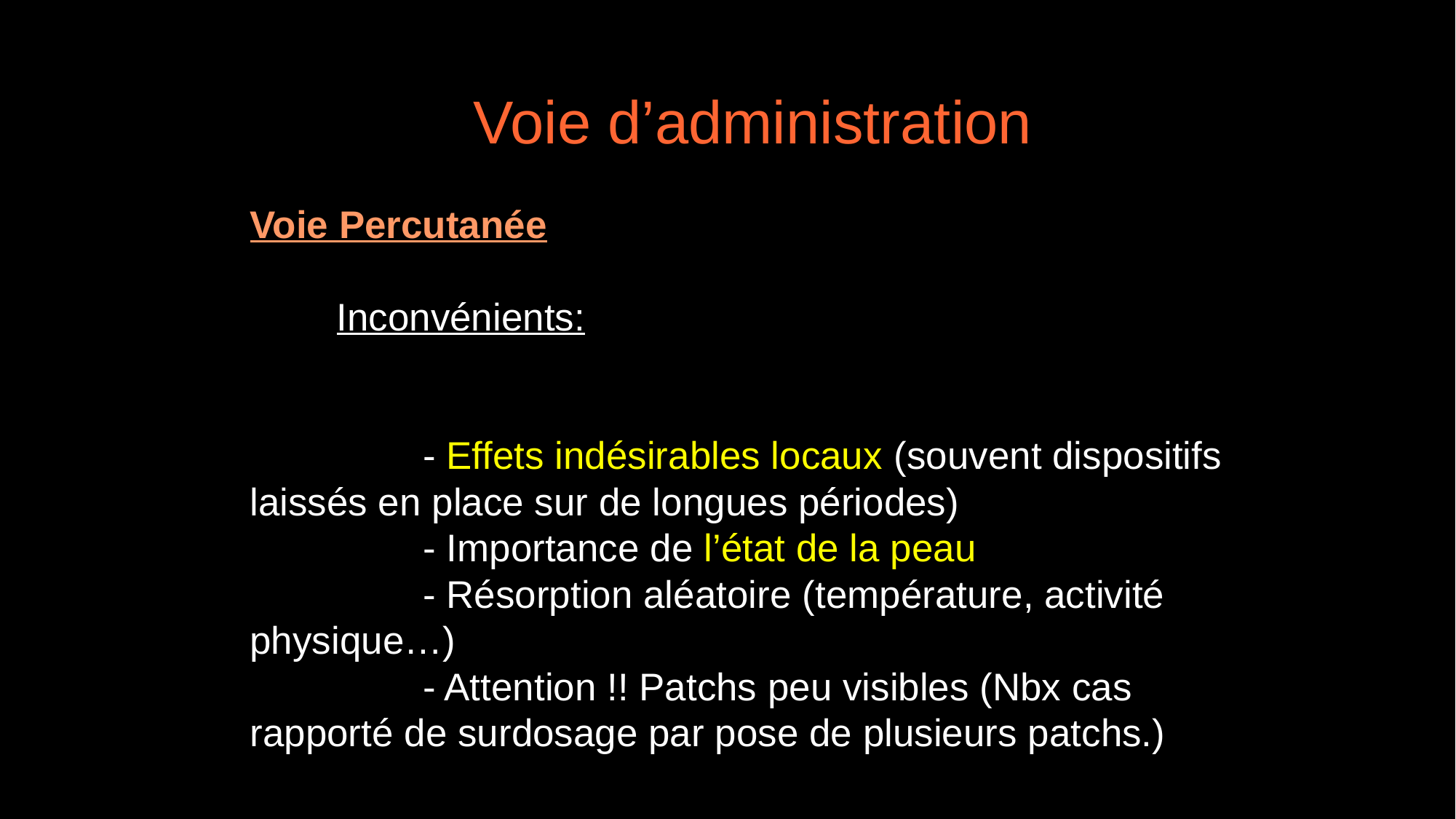

Voie d’administration
Voie Percutanée

	Inconvénients:

		- Effets indésirables locaux (souvent dispositifs laissés en place sur de longues périodes)
		- Importance de l’état de la peau
		- Résorption aléatoire (température, activité physique…)
		- Attention !! Patchs peu visibles (Nbx cas rapporté de surdosage par pose de plusieurs patchs.)